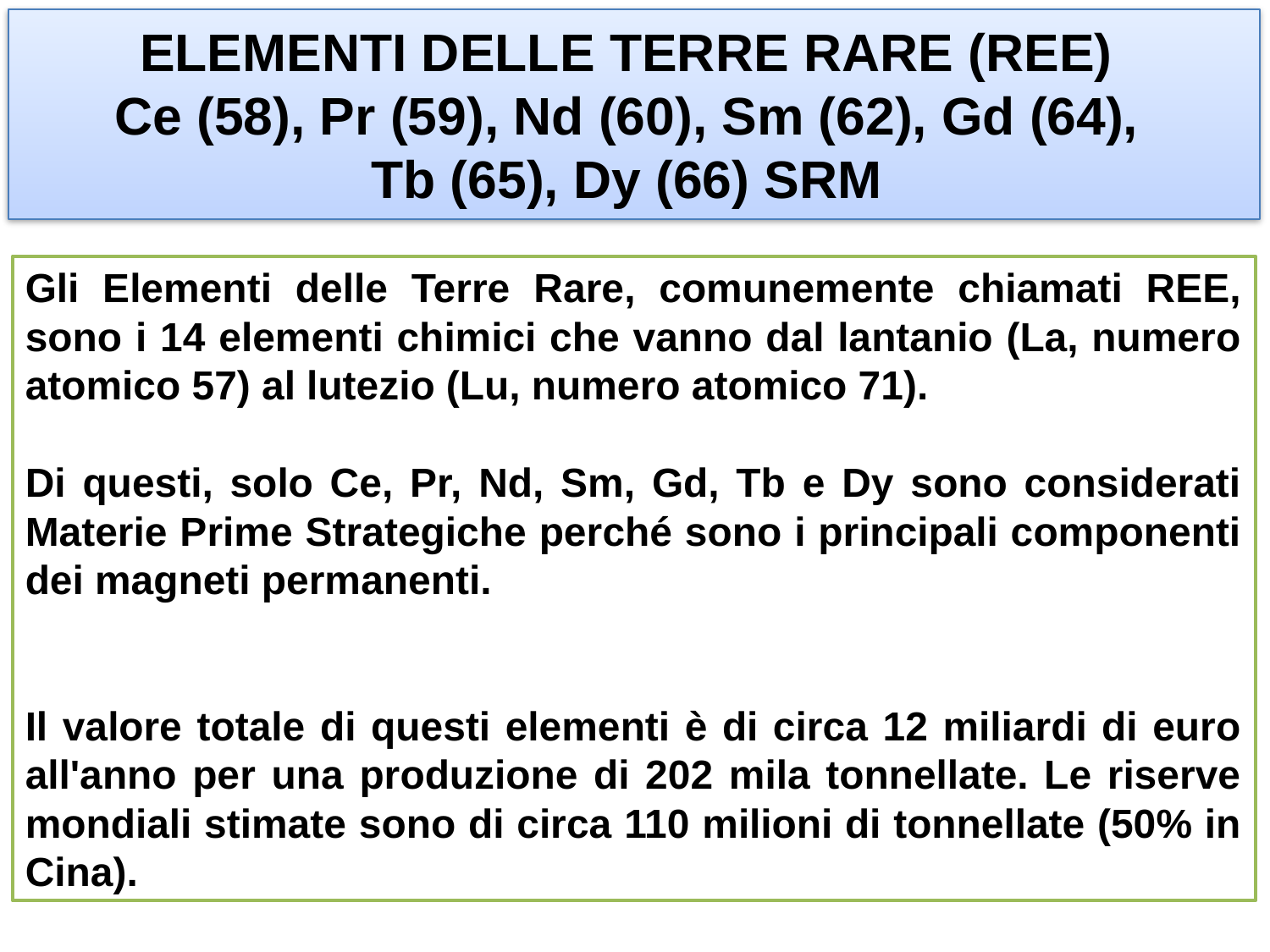

# ELEMENTI DELLE TERRE RARE (REE) Ce (58), Pr (59), Nd (60), Sm (62), Gd (64), Tb (65), Dy (66) SRM
Gli Elementi delle Terre Rare, comunemente chiamati REE, sono i 14 elementi chimici che vanno dal lantanio (La, numero atomico 57) al lutezio (Lu, numero atomico 71).

Di questi, solo Ce, Pr, Nd, Sm, Gd, Tb e Dy sono considerati Materie Prime Strategiche perché sono i principali componenti dei magneti permanenti.

Il valore totale di questi elementi è di circa 12 miliardi di euro all'anno per una produzione di 202 mila tonnellate. Le riserve mondiali stimate sono di circa 110 milioni di tonnellate (50% in Cina).